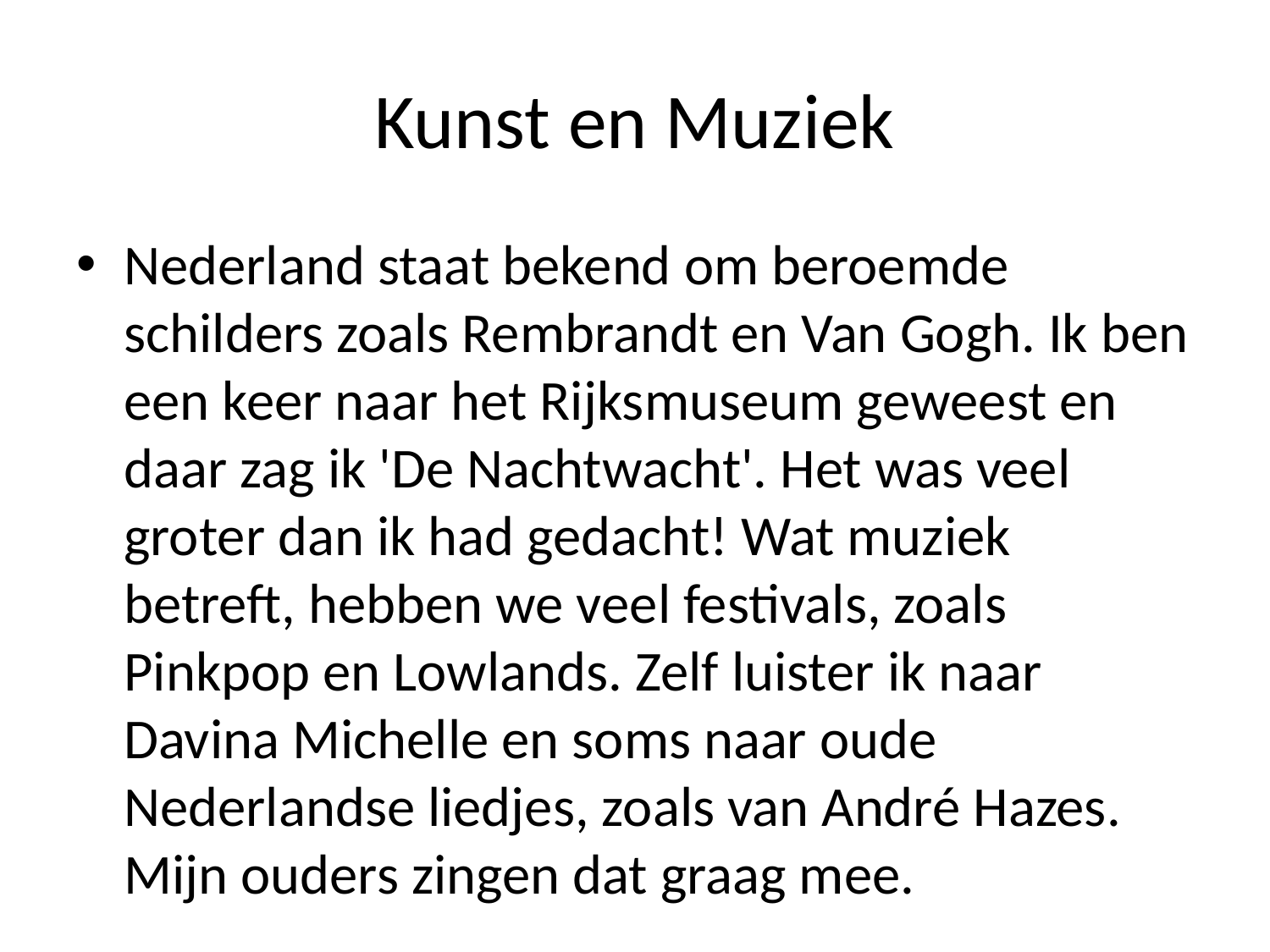

# Kunst en Muziek
Nederland staat bekend om beroemde schilders zoals Rembrandt en Van Gogh. Ik ben een keer naar het Rijksmuseum geweest en daar zag ik 'De Nachtwacht'. Het was veel groter dan ik had gedacht! Wat muziek betreft, hebben we veel festivals, zoals Pinkpop en Lowlands. Zelf luister ik naar Davina Michelle en soms naar oude Nederlandse liedjes, zoals van André Hazes. Mijn ouders zingen dat graag mee.